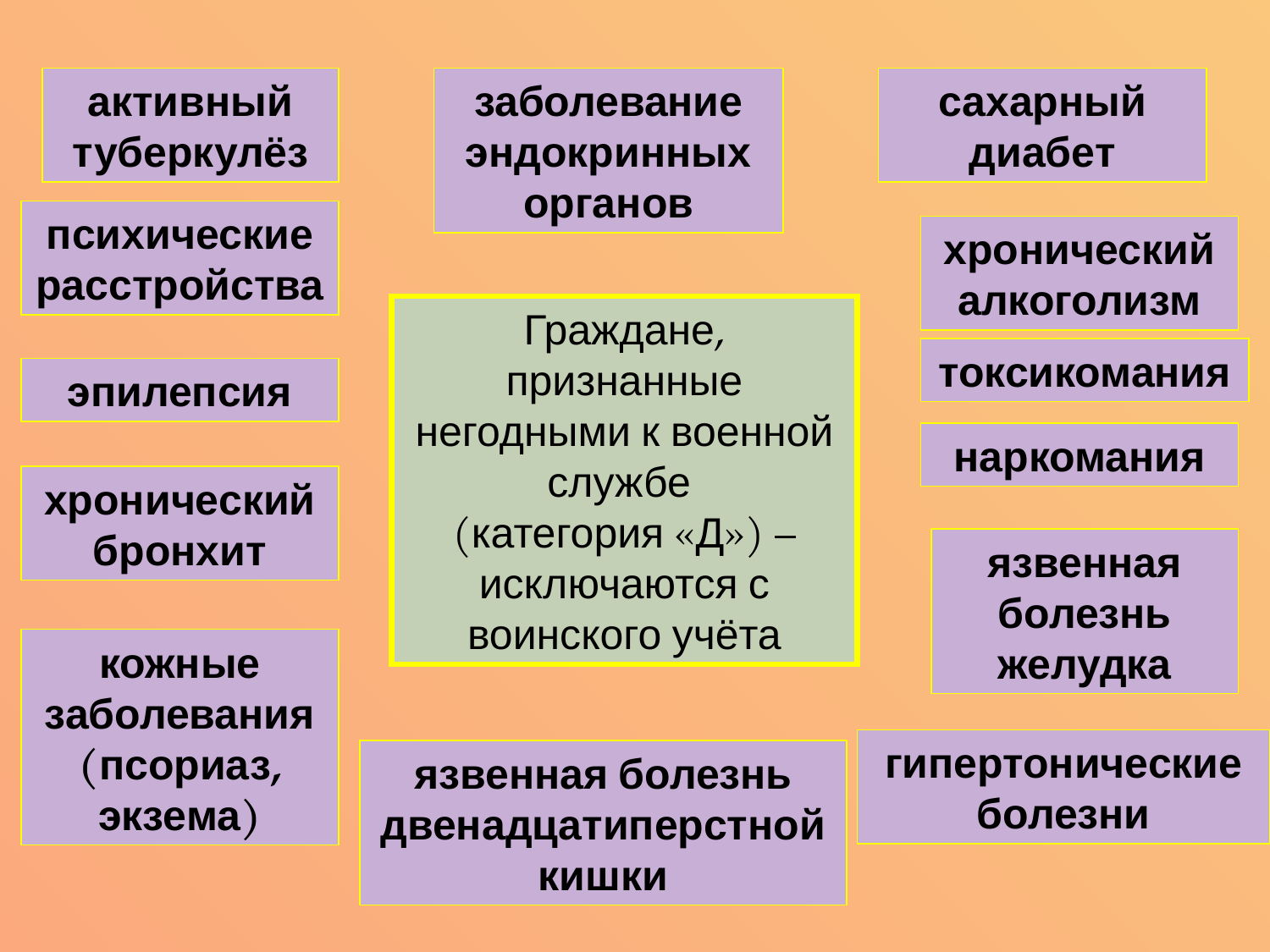

активный туберкулёз
заболевание эндокринных органов
сахарный диабет
психические расстройства
хронический алкоголизм
Граждане, признанные негодными к военной службе
(категория «Д») – исключаются с воинского учёта
токсикомания
эпилепсия
наркомания
хронический бронхит
язвенная болезнь желудка
кожные заболевания (псориаз, экзема)
гипертонические болезни
язвенная болезнь двенадцатиперстной кишки